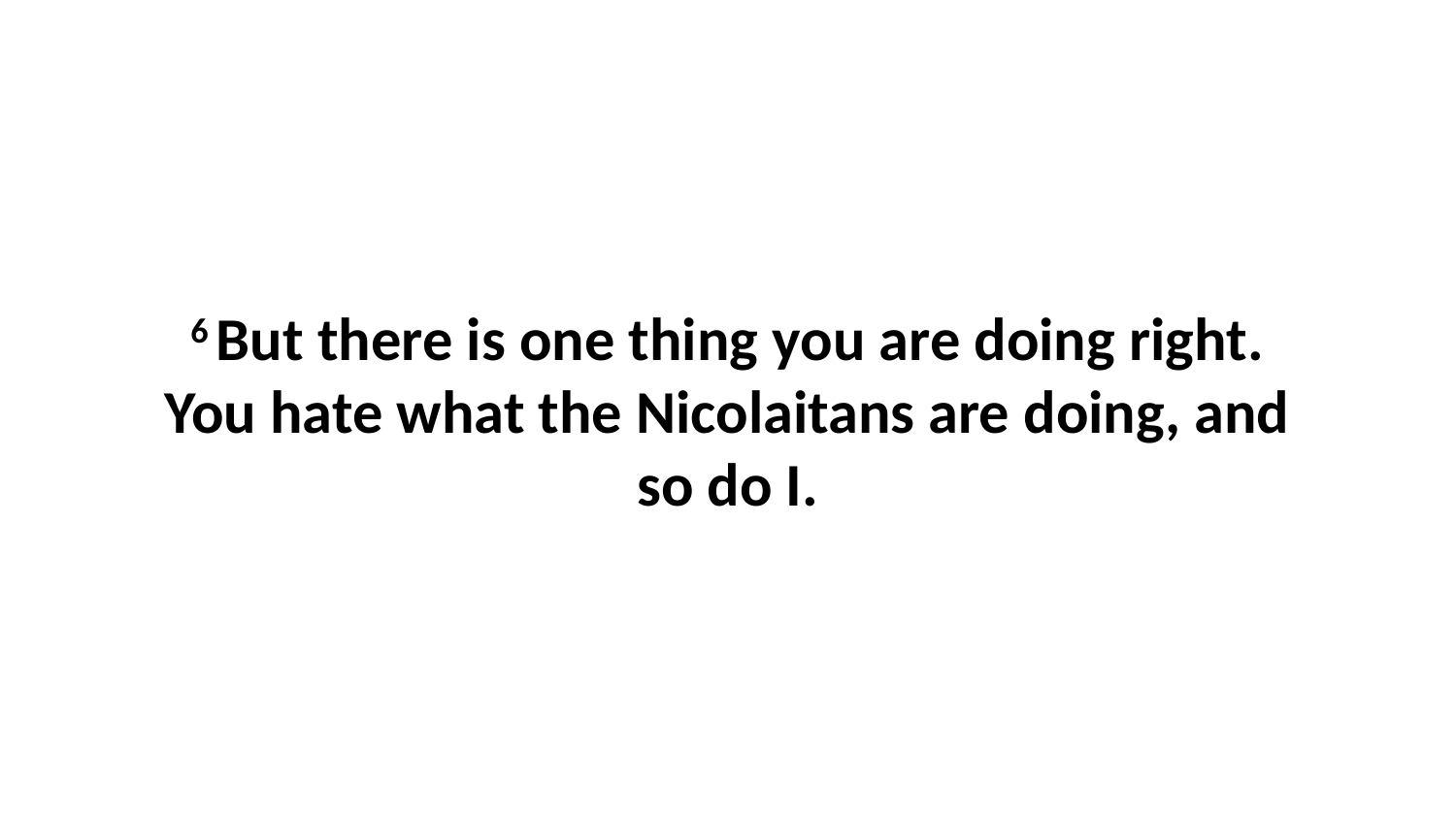

6 But there is one thing you are doing right. You hate what the Nicolaitans are doing, and so do I.